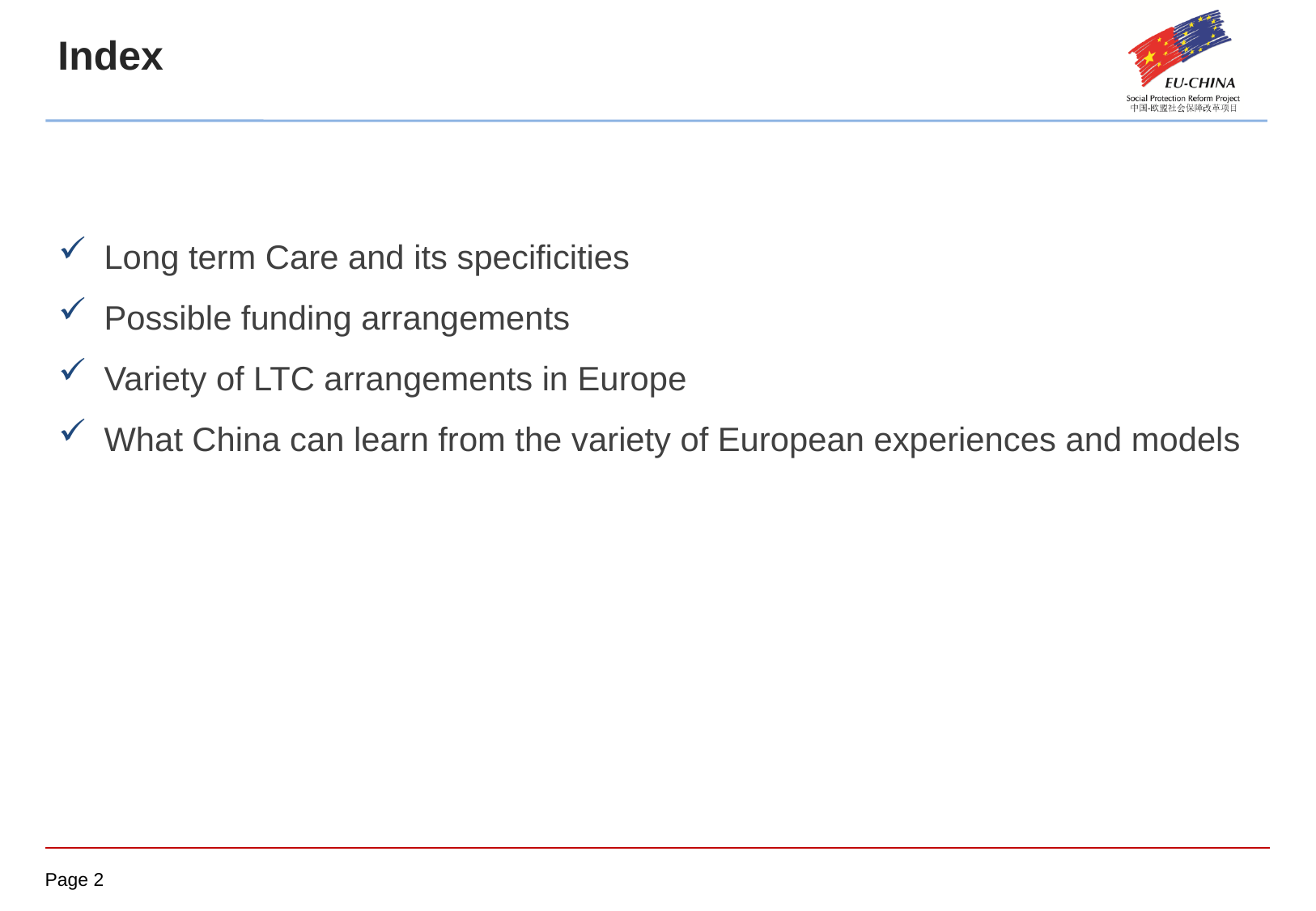

Index

Long term Care and its specificities
Possible funding arrangements
Variety of LTC arrangements in Europe
What China can learn from the variety of European experiences and models